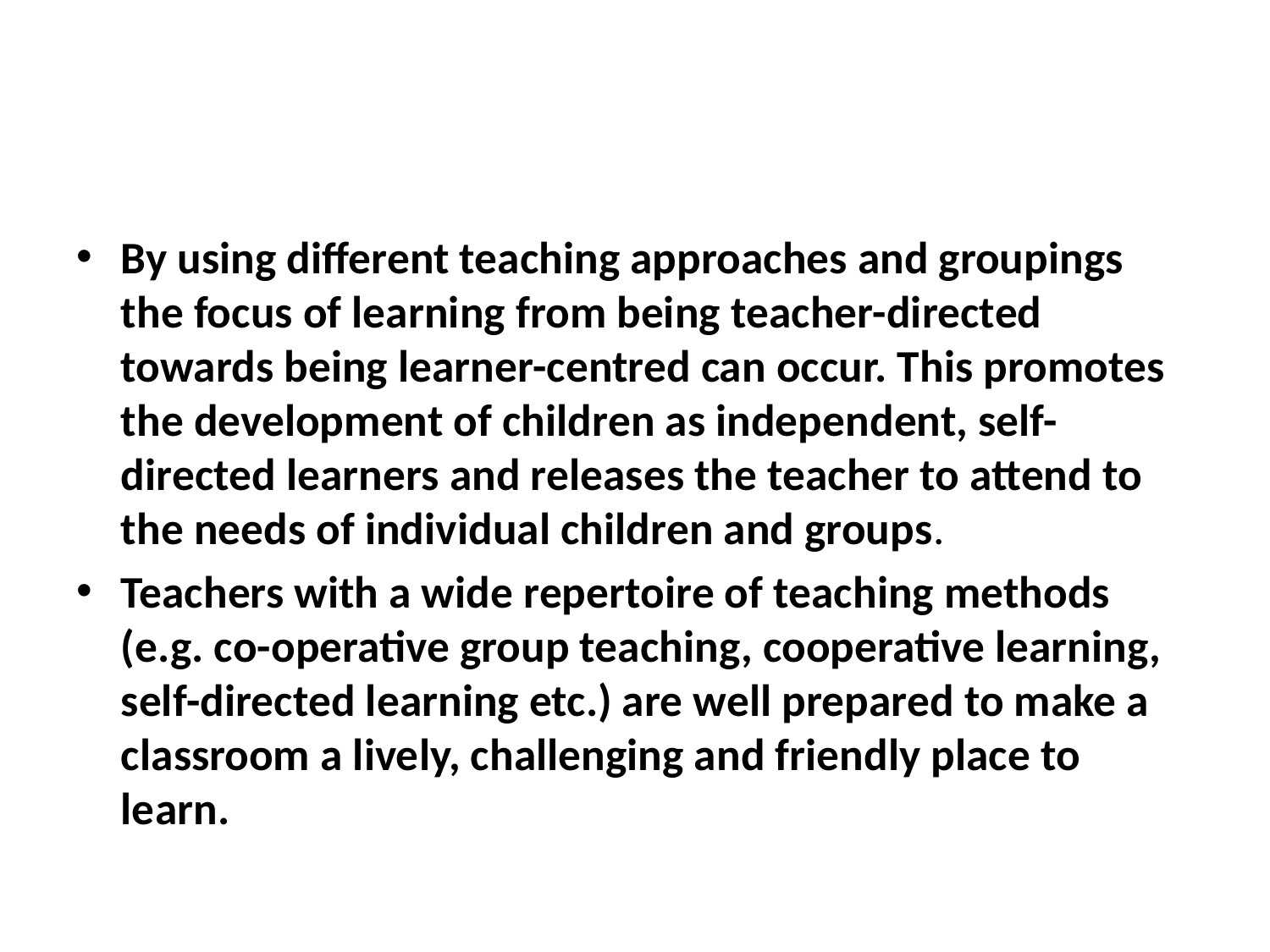

#
By using different teaching approaches and groupings the focus of learning from being teacher-directed towards being learner-centred can occur. This promotes the development of children as independent, self-directed learners and releases the teacher to attend to the needs of individual children and groups.
Teachers with a wide repertoire of teaching methods (e.g. co-operative group teaching, cooperative learning, self-directed learning etc.) are well prepared to make a classroom a lively, challenging and friendly place to learn.